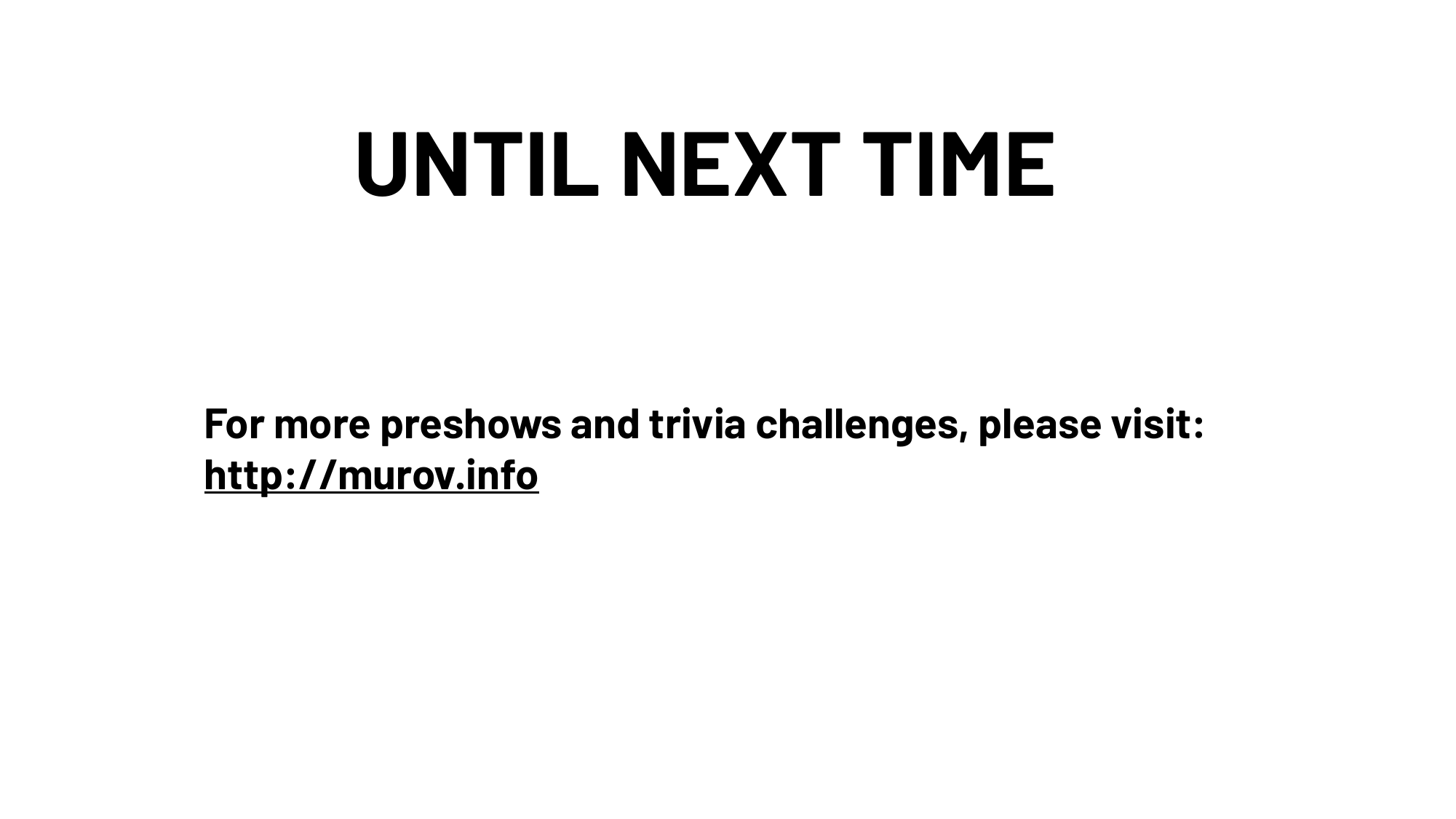

UNTIL NEXT TIME
For more preshows and trivia challenges, please visit:
http://murov.info